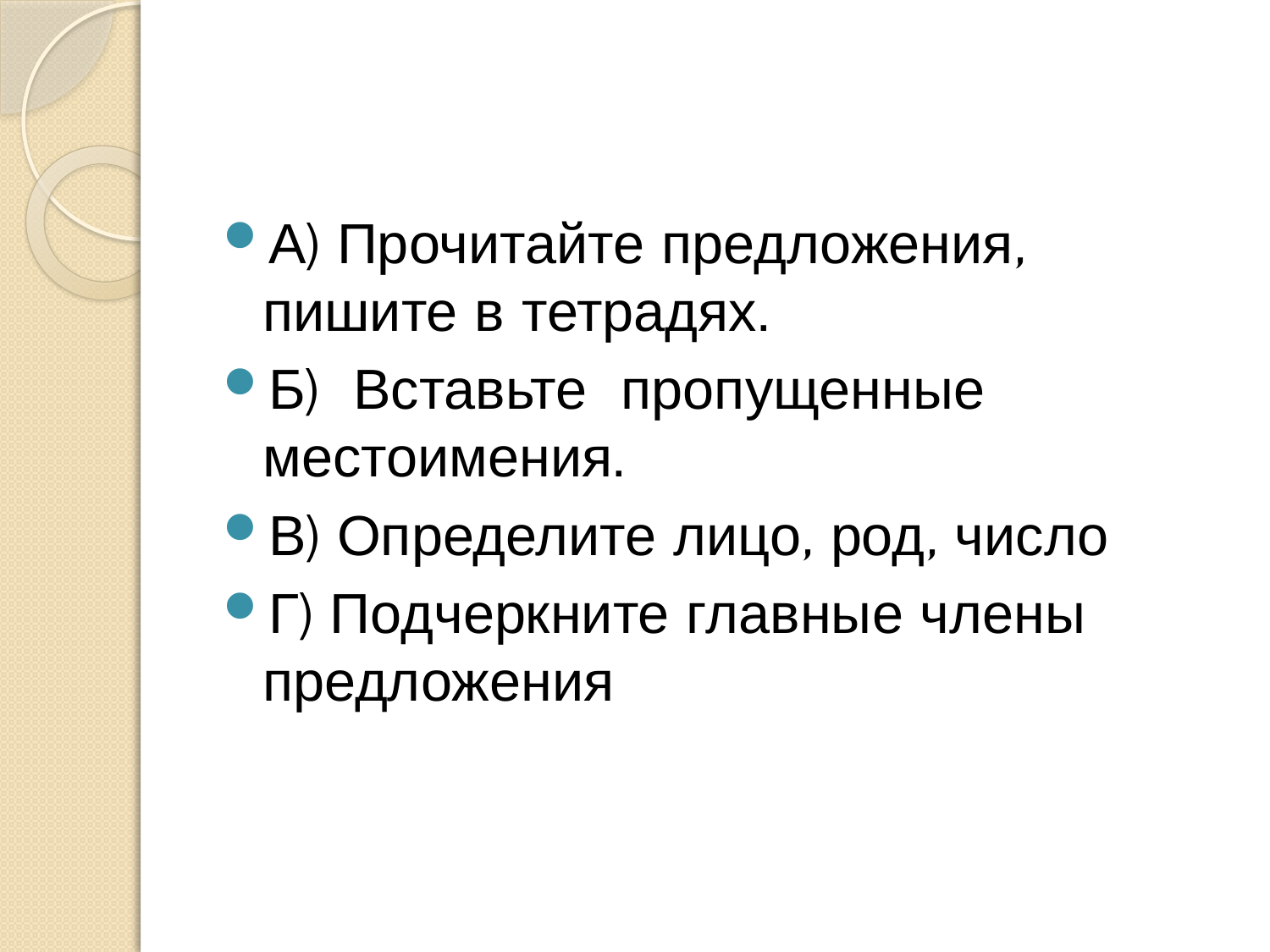

#
А) Прочитайте предложения, пишите в тетрадях.
Б)  Вставьте  пропущенные местоимения.
В) Определите лицо, род, число
Г) Подчеркните главные члены предложения